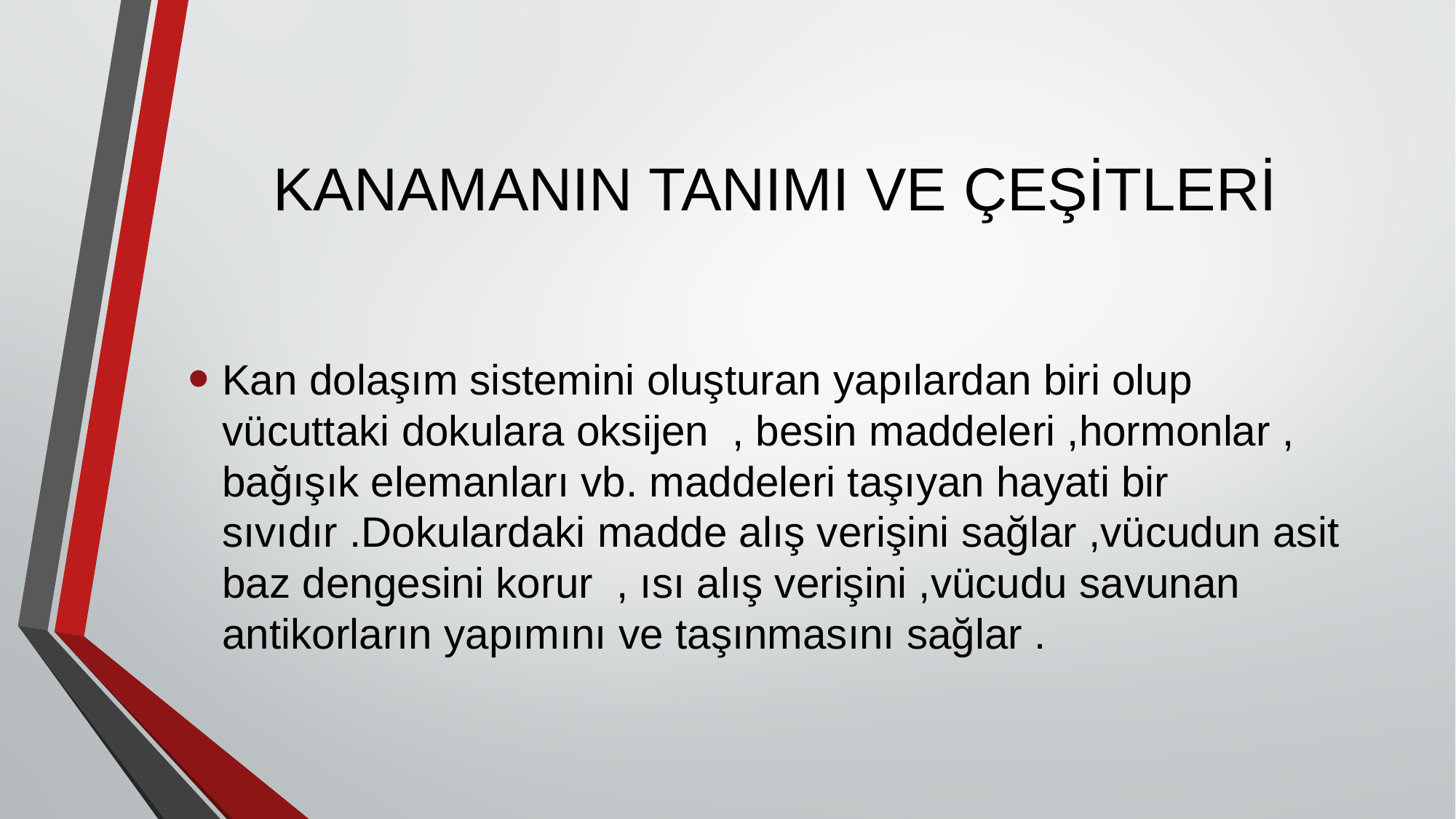

# KANAMANIN TANIMI VE ÇEŞİTLERİ
Kan dolaşım sistemini oluşturan yapılardan biri olup vücuttaki dokulara oksijen  , besin maddeleri ,hormonlar , bağışık elemanları vb. maddeleri taşıyan hayati bir sıvıdır .Dokulardaki madde alış verişini sağlar ,vücudun asit baz dengesini korur  , ısı alış verişini ,vücudu savunan antikorların yapımını ve taşınmasını sağlar .